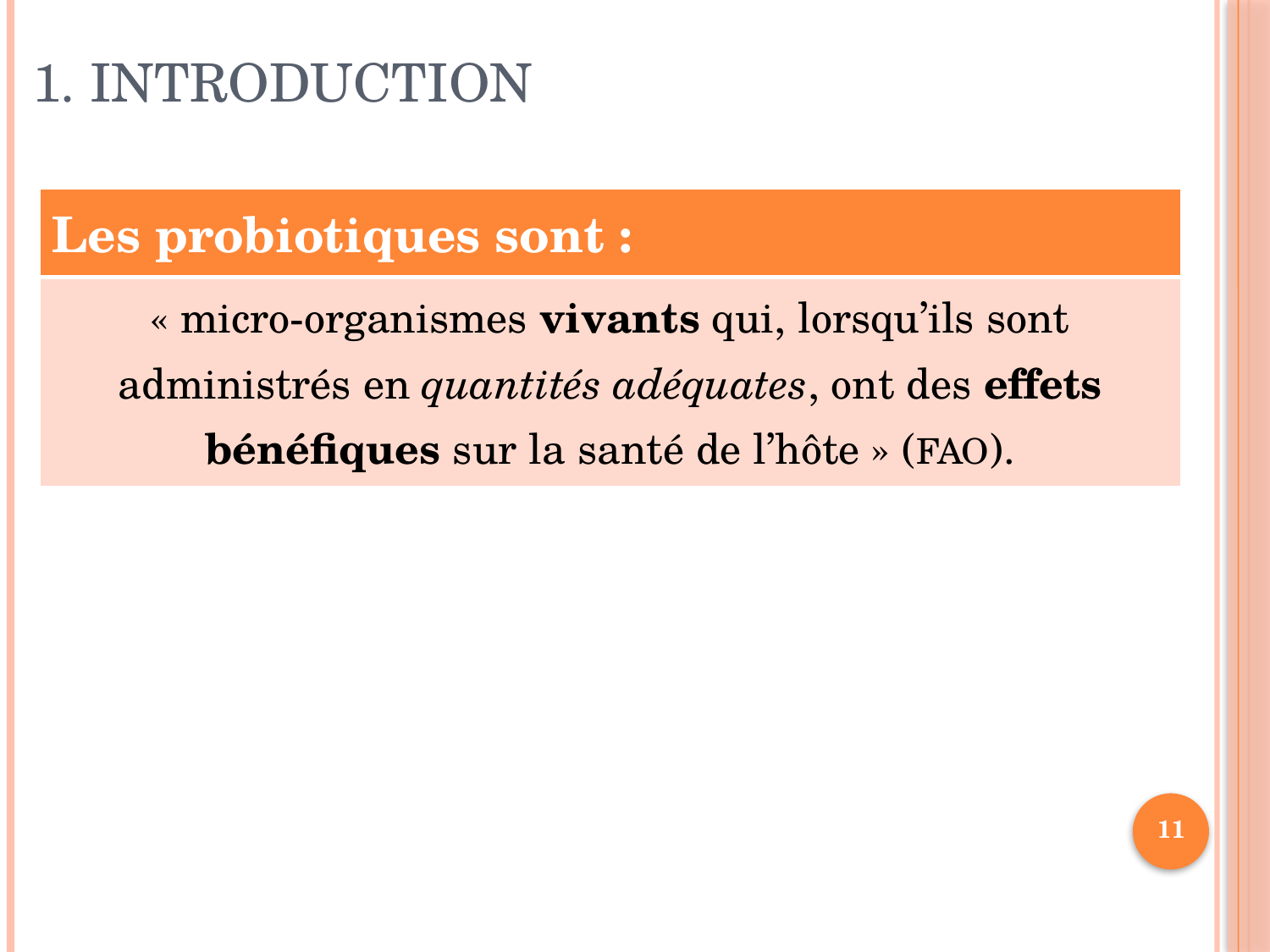

# 1. Introduction
2
| Les probiotiques sont : |
| --- |
| « micro-organismes vivants qui, lorsqu’ils sont administrés en quantités adéquates, ont des effets bénéfiques sur la santé de l’hôte » (FAO). |
11